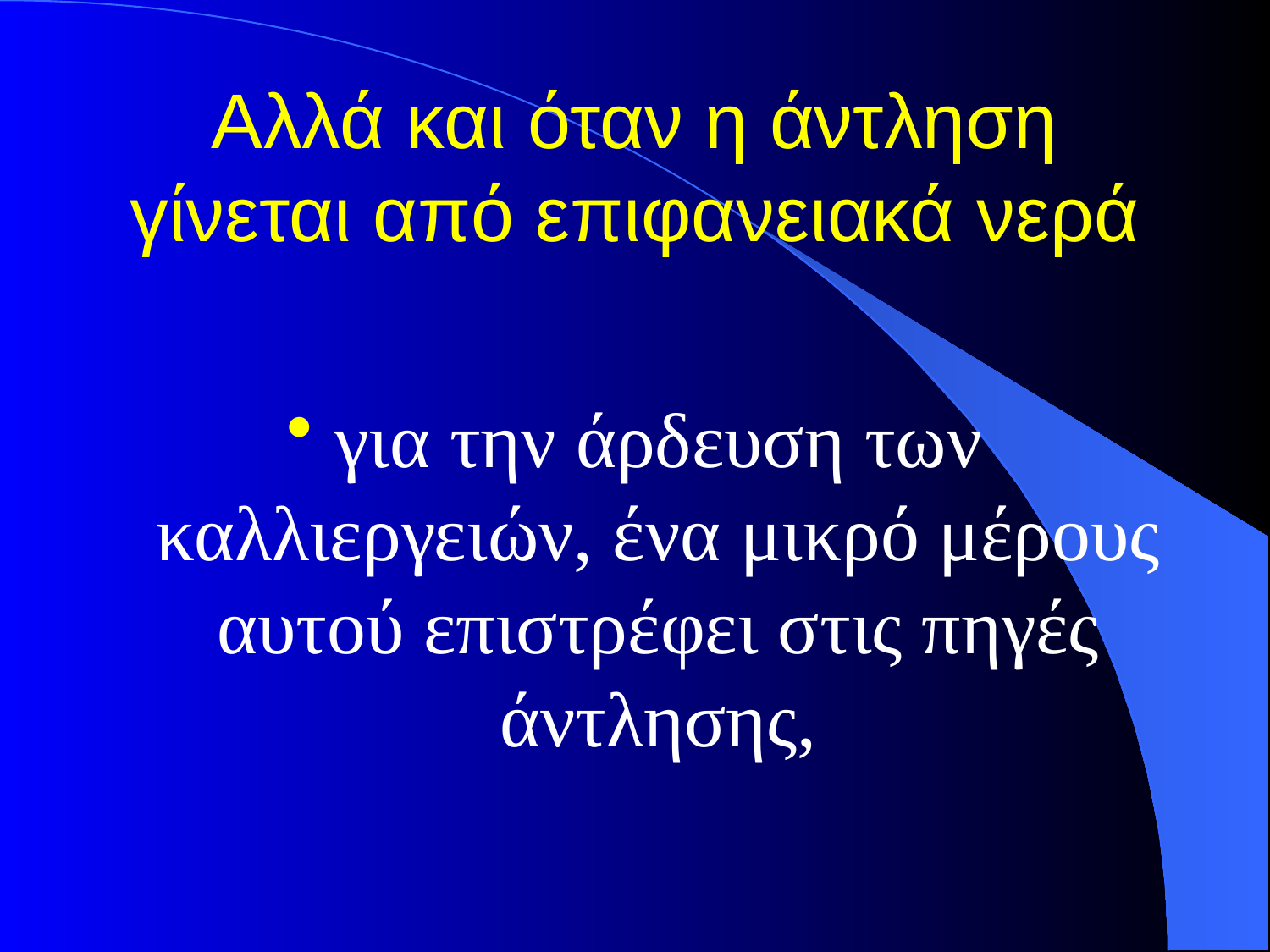

# Αλλά και όταν η άντληση γίνεται από επιφανειακά νερά

για την άρδευση των καλλιεργειών, ένα μικρό μέρους αυτού επιστρέφει στις πηγές άντλησης,